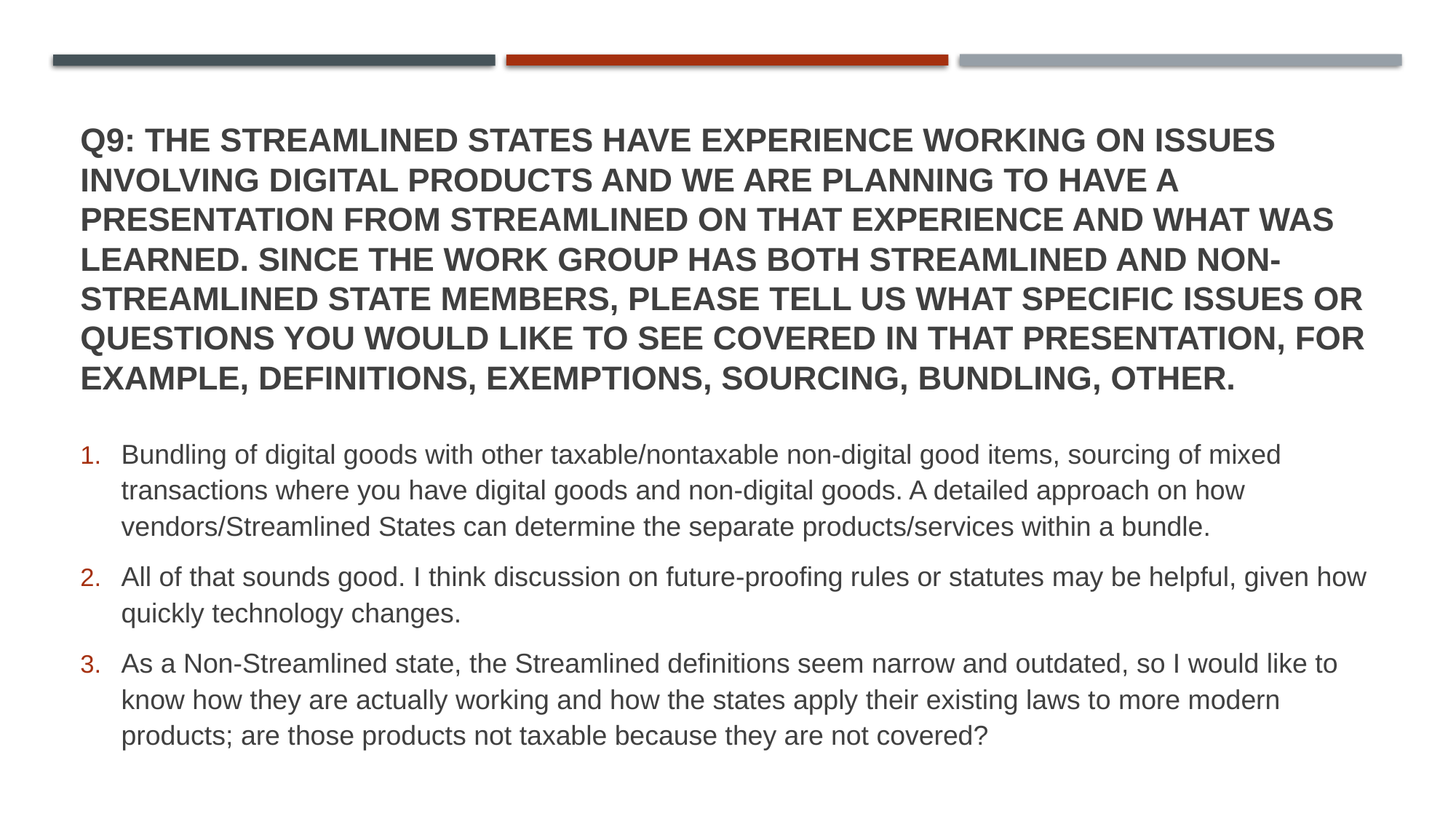

# Q9: The Streamlined states have experience working on issues involving digital products and we are planning to have a presentation from Streamlined on that experience and what was learned. Since the work group has both Streamlined and non-Streamlined state members, please tell us what specific issues or questions you would like to see covered in that presentation, for example, definitions, exemptions, sourcing, bundling, other.
Bundling of digital goods with other taxable/nontaxable non-digital good items, sourcing of mixed transactions where you have digital goods and non-digital goods. A detailed approach on how vendors/Streamlined States can determine the separate products/services within a bundle.
All of that sounds good. I think discussion on future-proofing rules or statutes may be helpful, given how quickly technology changes.
As a Non-Streamlined state, the Streamlined definitions seem narrow and outdated, so I would like to know how they are actually working and how the states apply their existing laws to more modern products; are those products not taxable because they are not covered?